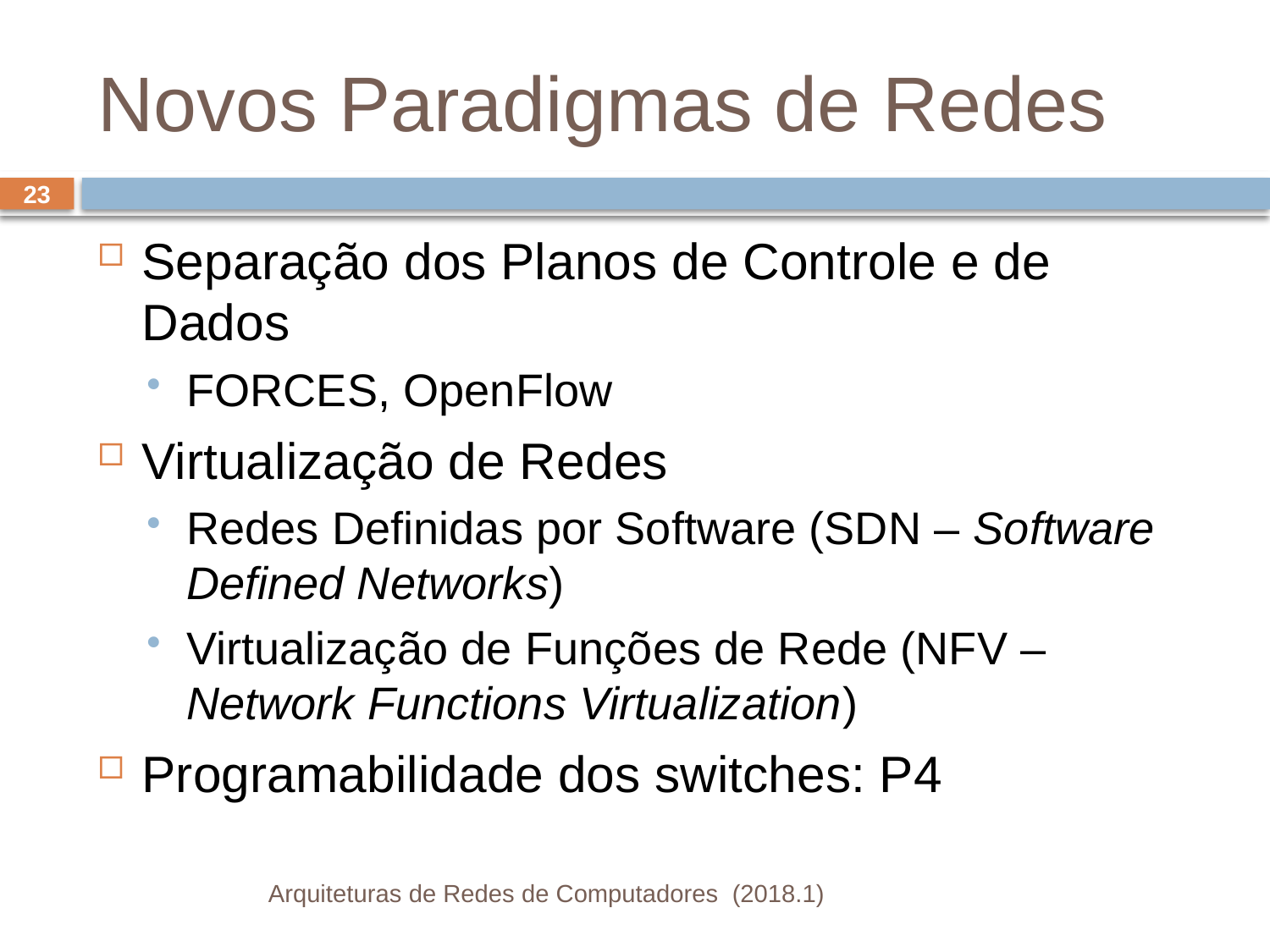

# Novos Paradigmas de Redes
23
Separação dos Planos de Controle e de Dados
FORCES, OpenFlow
Virtualização de Redes
Redes Definidas por Software (SDN – Software Defined Networks)
Virtualização de Funções de Rede (NFV – Network Functions Virtualization)
Programabilidade dos switches: P4
Arquiteturas de Redes de Computadores  (2018.1)